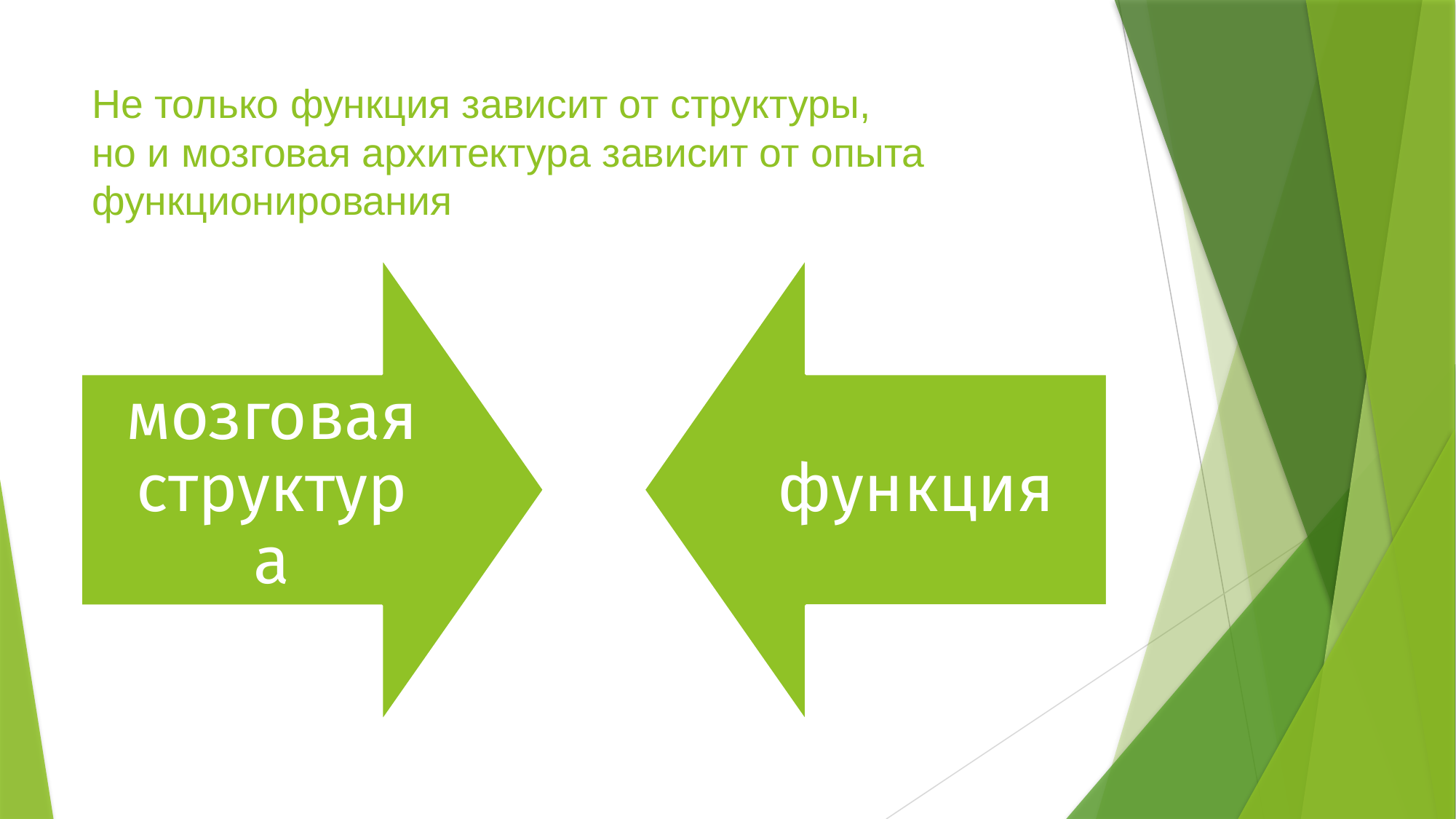

# Не только функция зависит от структуры, но и мозговая архитектура зависит от опыта функционирования
мозговая структура
функция